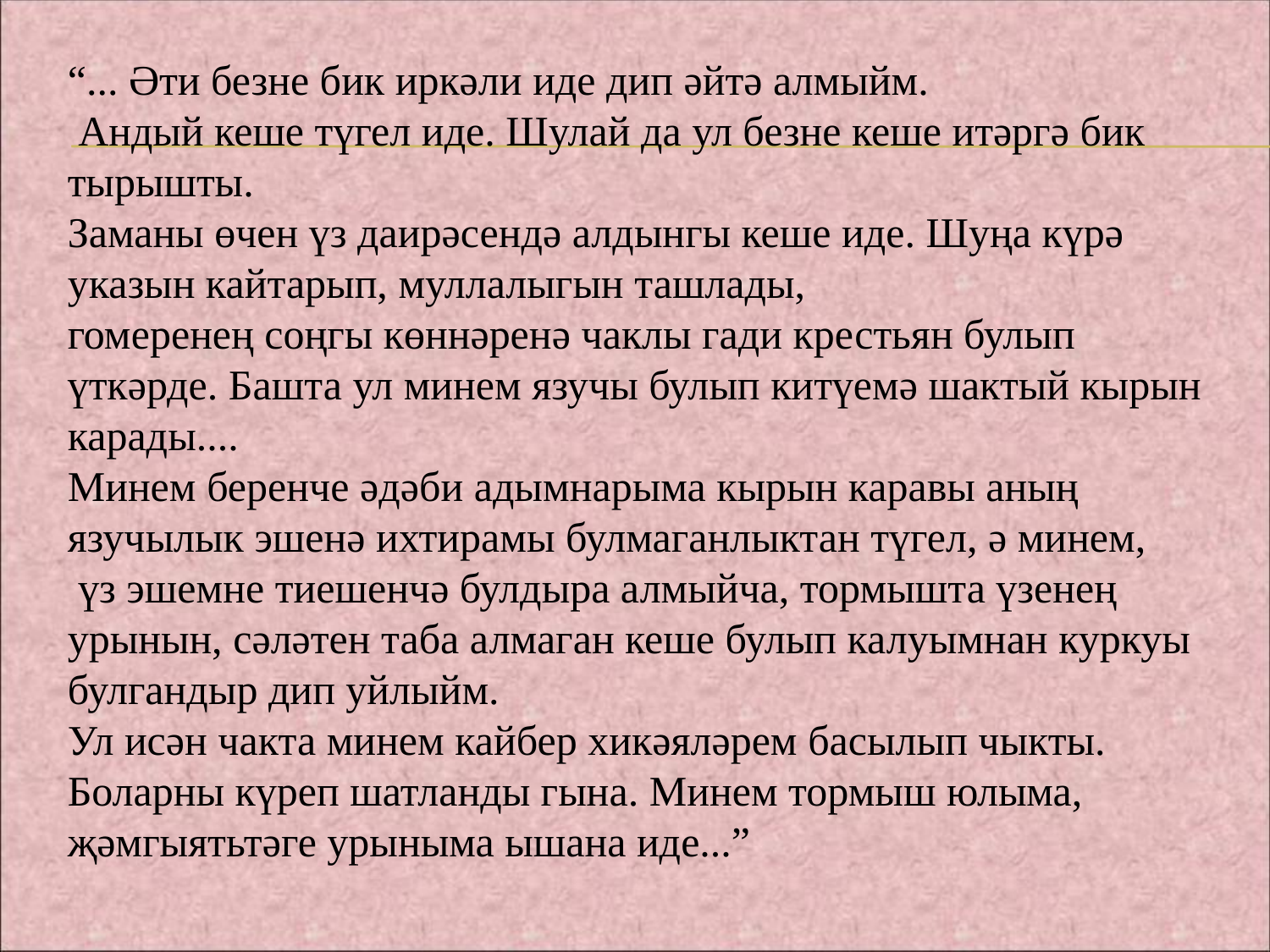

“... Әти безне бик иркәли иде дип әйтә алмыйм.
 Андый кеше түгел иде. Шулай да ул безне кеше итәргә бик тырышты.
Заманы өчен үз даирәсендә алдынгы кеше иде. Шуңа күрә указын кайтарып, муллалыгын ташлады,
гомеренең соңгы көннәренә чаклы гади крестьян булып үткәрде. Башта ул минем язучы булып китүемә шактый кырын карады....
Минем беренче әдәби адымнарыма кырын каравы аның язучылык эшенә ихтирамы булмаганлыктан түгел, ә минем,
 үз эшемне тиешенчә булдыра алмыйча, тормышта үзенең урынын, сәләтен таба алмаган кеше булып калуымнан куркуы булгандыр дип уйлыйм.
Ул исән чакта минем кайбер хикәяләрем басылып чыкты. Боларны күреп шатланды гына. Минем тормыш юлыма, җәмгыятьтәге урыныма ышана иде...”